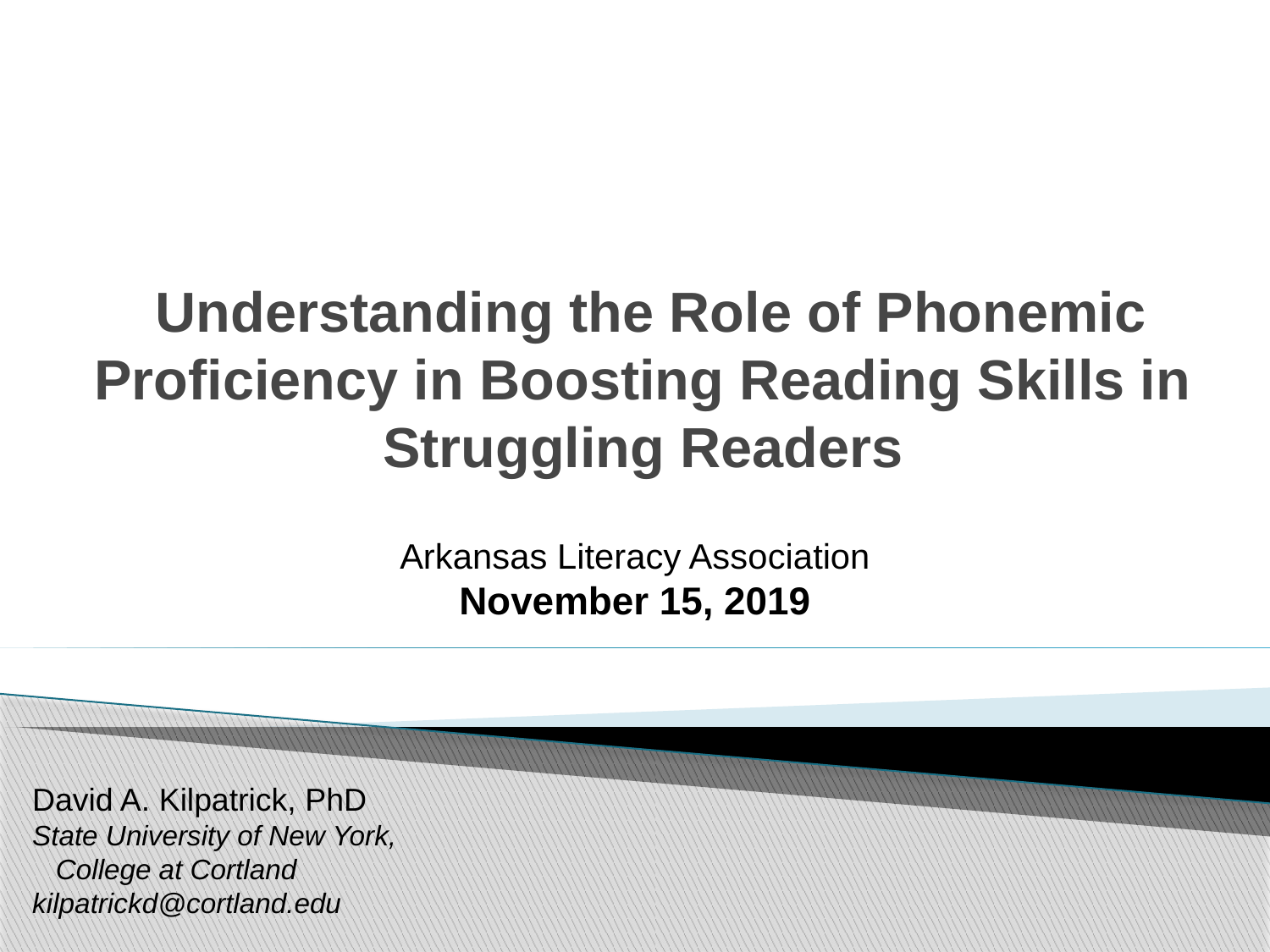

# Understanding the Role of Phonemic Proficiency in Boosting Reading Skills in Struggling Readers

Arkansas Literacy Association
November 15, 2019
David A. Kilpatrick, PhD
State University of New York,
   College at Cortland
kilpatrickd@cortland.edu